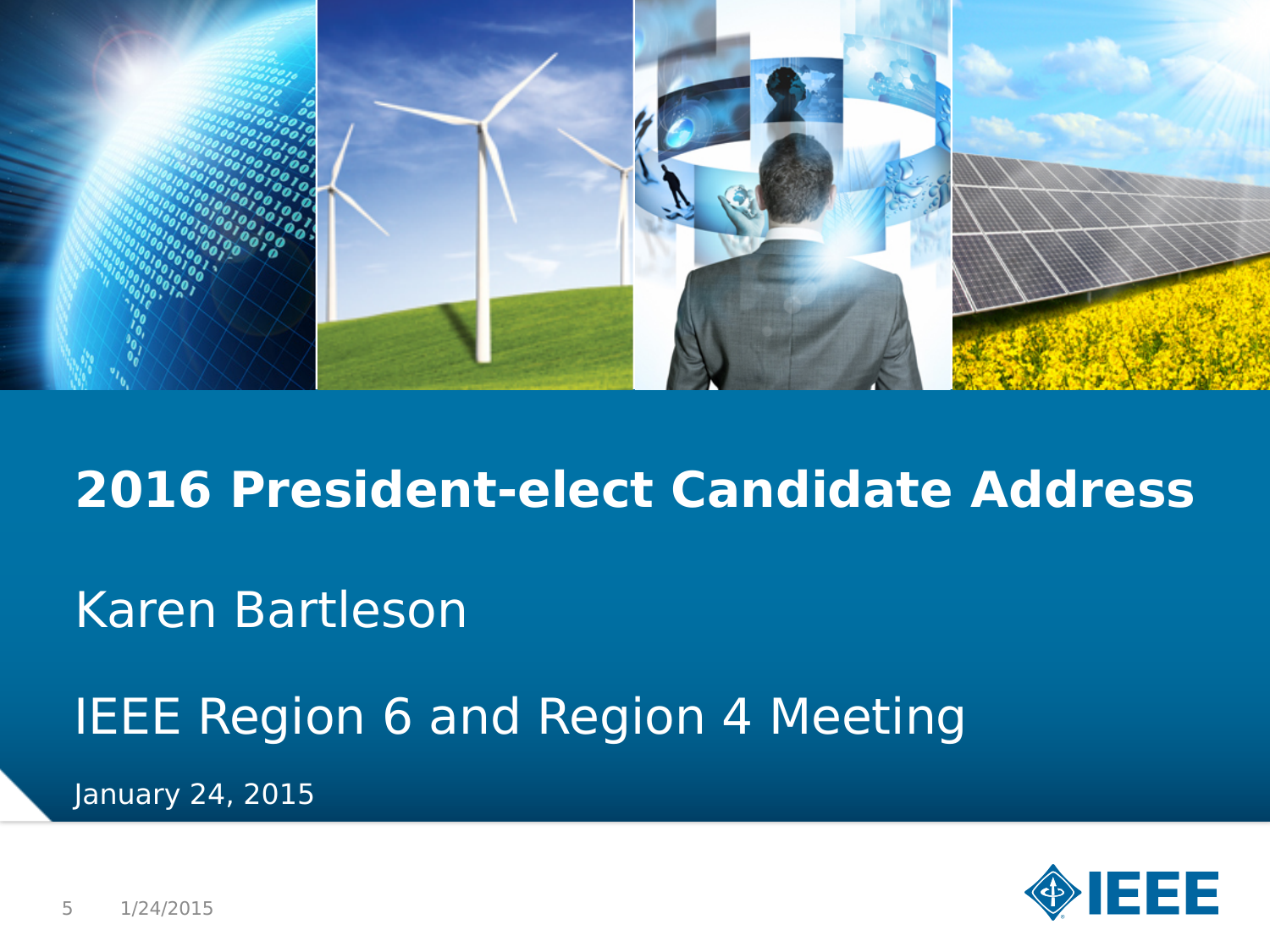

# 2016 President-elect Candidate Address
Karen Bartleson
IEEE Region 6 and Region 4 Meeting
January 24, 2015
5
1/24/2015